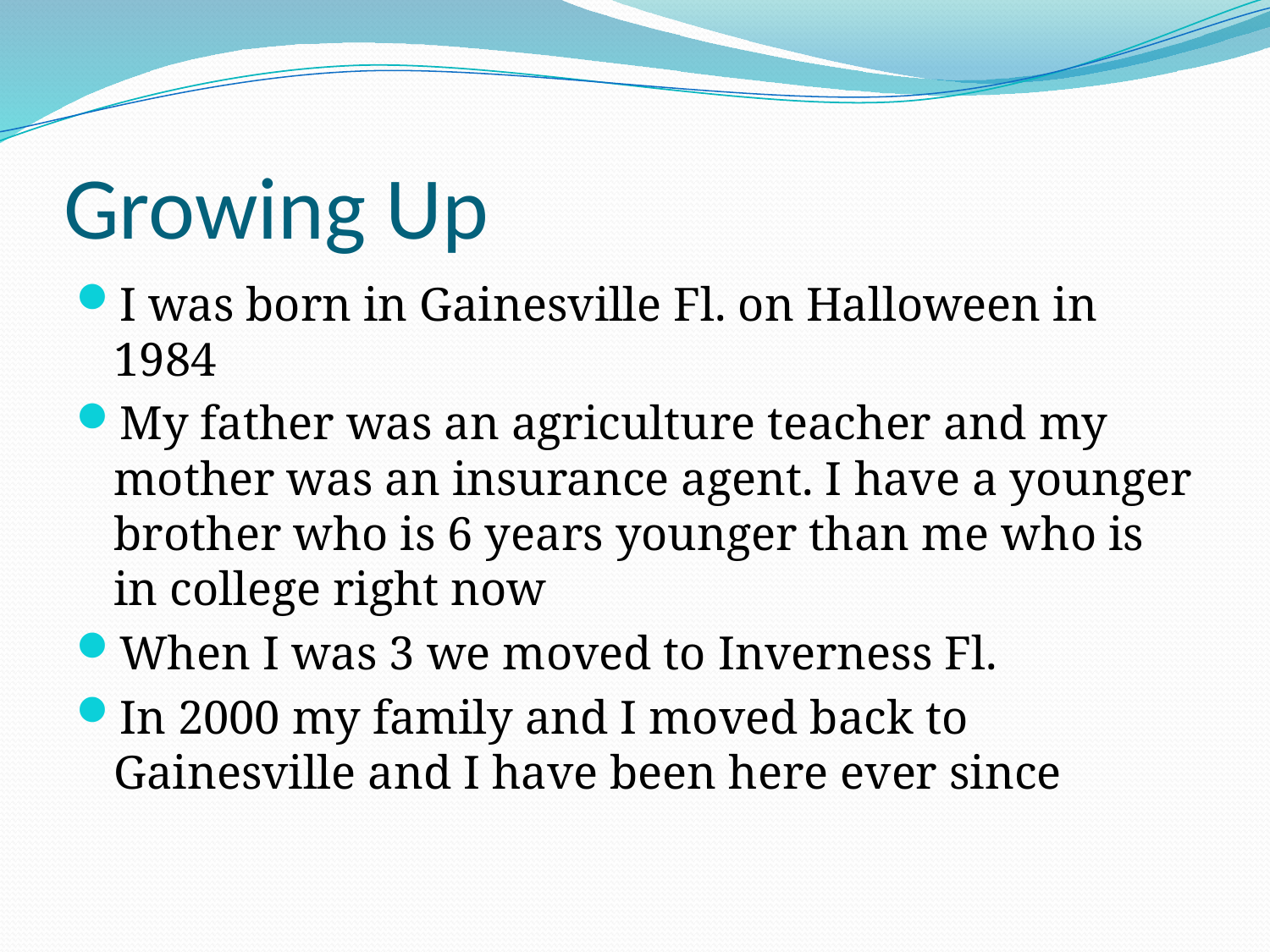

# Growing Up
I was born in Gainesville Fl. on Halloween in 1984
My father was an agriculture teacher and my mother was an insurance agent. I have a younger brother who is 6 years younger than me who is in college right now
When I was 3 we moved to Inverness Fl.
In 2000 my family and I moved back to Gainesville and I have been here ever since